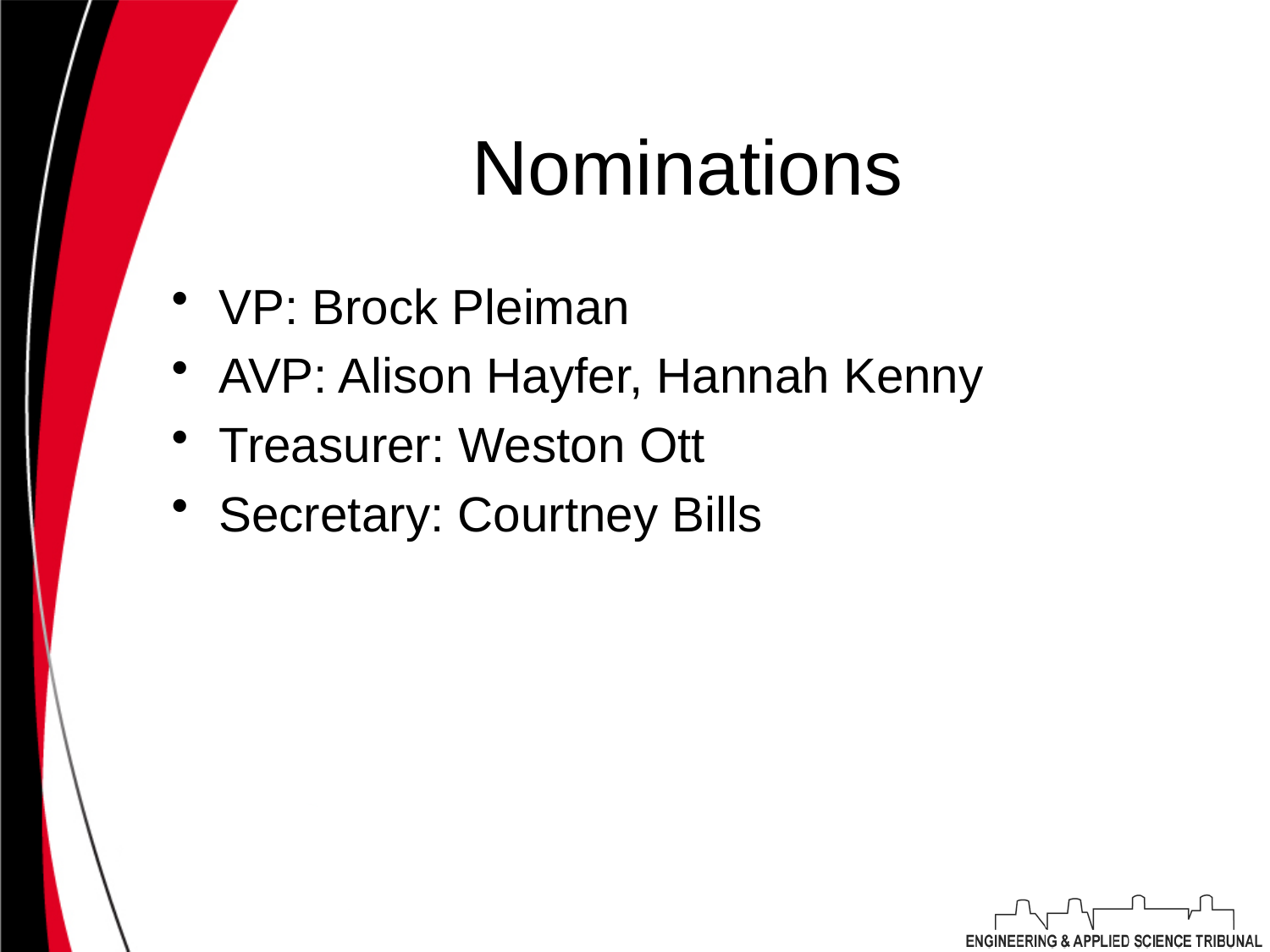

# Nominations
VP: Brock Pleiman
AVP: Alison Hayfer, Hannah Kenny
Treasurer: Weston Ott
Secretary: Courtney Bills